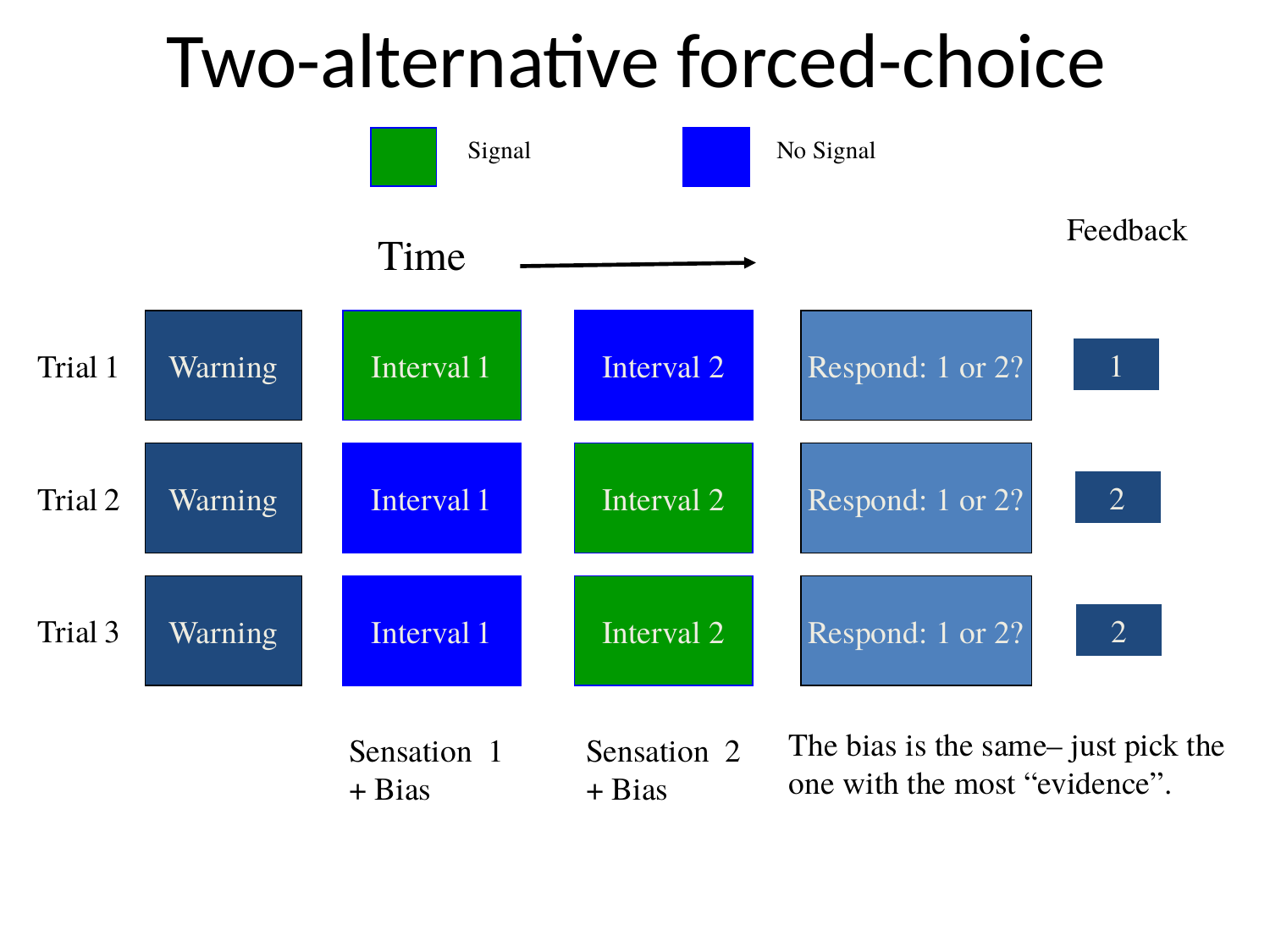

# Two-alternative forced-choice

Signal

No Signal
Feedback
Time

Warning
Interval 1
Interval 2
Respond: 1 or 2?
1
Trial 1
Warning
Interval 1
Interval 2
Respond: 1 or 2?
2
Trial 2
Warning
Interval 1
Interval 2
Respond: 1 or 2?
2
Trial 3
The bias is the same– just pick the one with the most “evidence”.
Sensation  2
+ Bias
Sensation  1
+ Bias